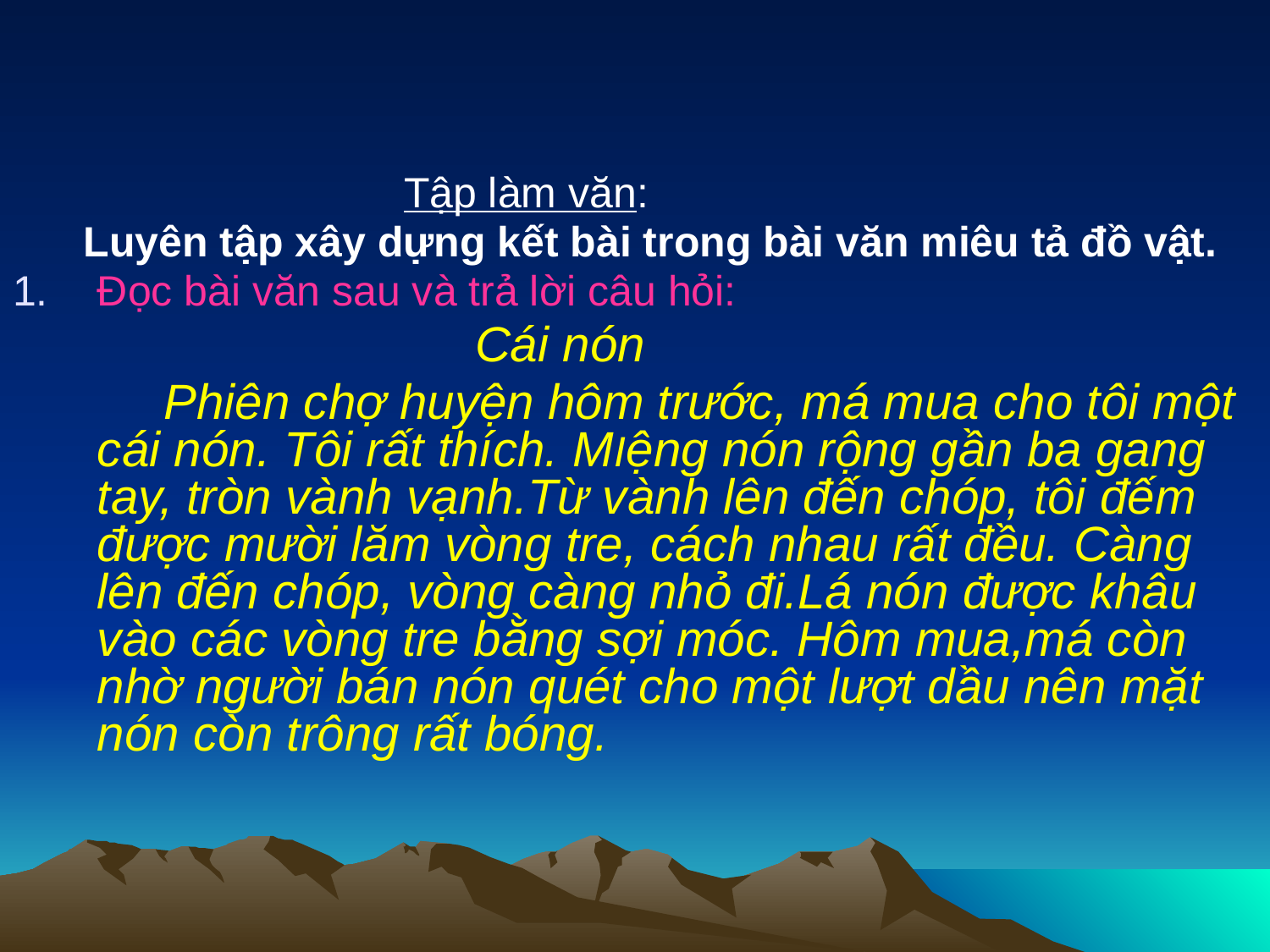

#
                                 Tập làm văn:
      Luyên tập xây dựng kết bài trong bài văn miêu tả đồ vật.
Đọc bài văn sau và trả lời câu hỏi:
                                       Cái nón
           Phiên chợ huyện hôm trước, má mua cho tôi một cái nón. Tôi rất thích. MIệng nón rộng gần ba gang tay, tròn vành vạnh.Từ vành lên đến chóp, tôi đếm được mười lăm vòng tre, cách nhau rất đều. Càng lên đến chóp, vòng càng nhỏ đi.Lá nón được khâu vào các vòng tre bằng sợi móc. Hôm mua,má còn nhờ người bán nón quét cho một lượt dầu nên mặt nón còn trông rất bóng.